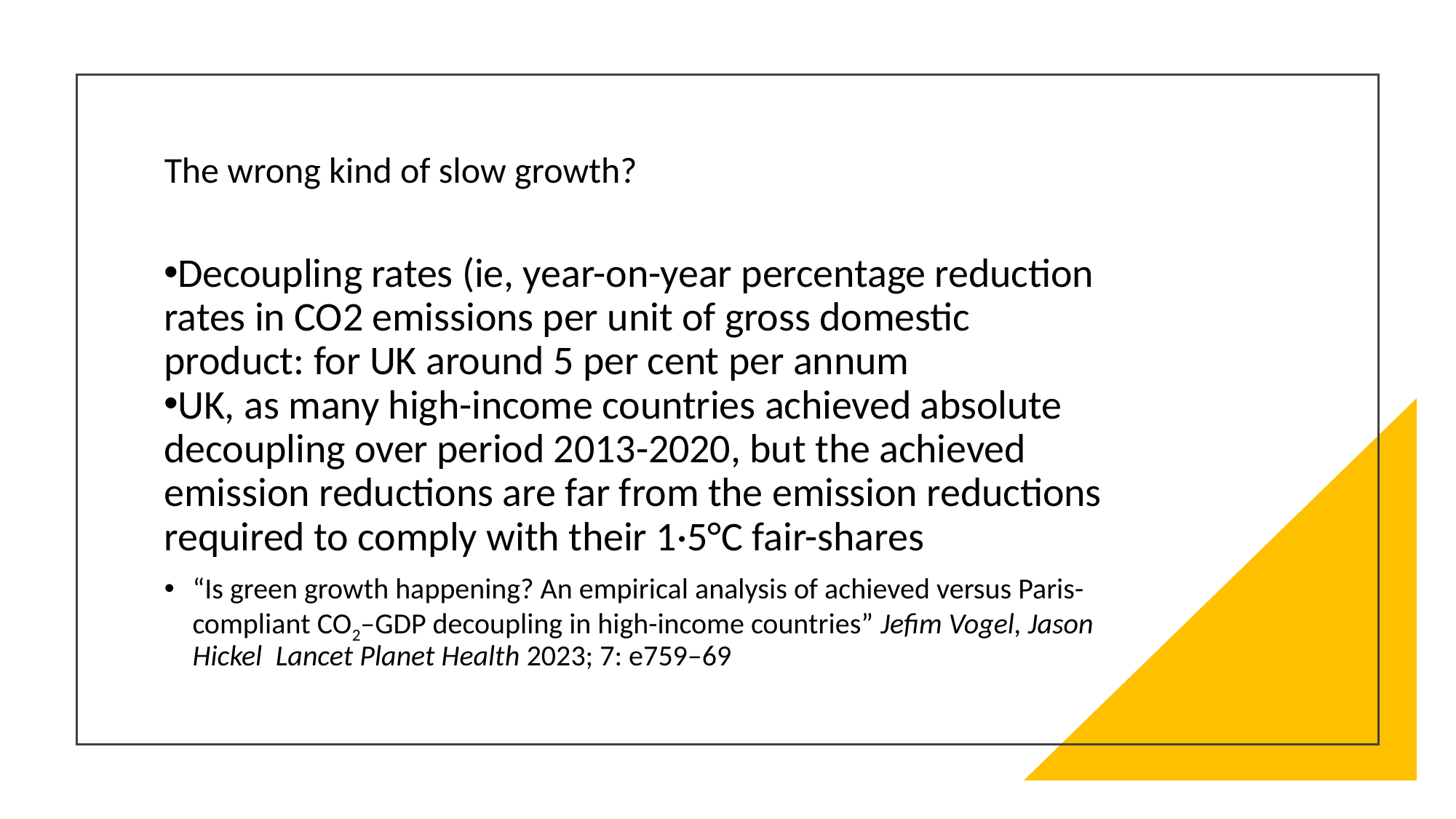

# The wrong kind of slow growth?
Decoupling rates (ie, year-on-year percentage reduction rates in CO2 emissions per unit of gross domestic product: for UK around 5 per cent per annum
UK, as many high-income countries achieved absolute decoupling over period 2013-2020, but the achieved emission reductions are far from the emission reductions required to comply with their 1·5°C fair-shares
“Is green growth happening? An empirical analysis of achieved versus Paris-compliant CO2–GDP decoupling in high-income countries” Jefim Vogel, Jason Hickel  Lancet Planet Health 2023; 7: e759–69